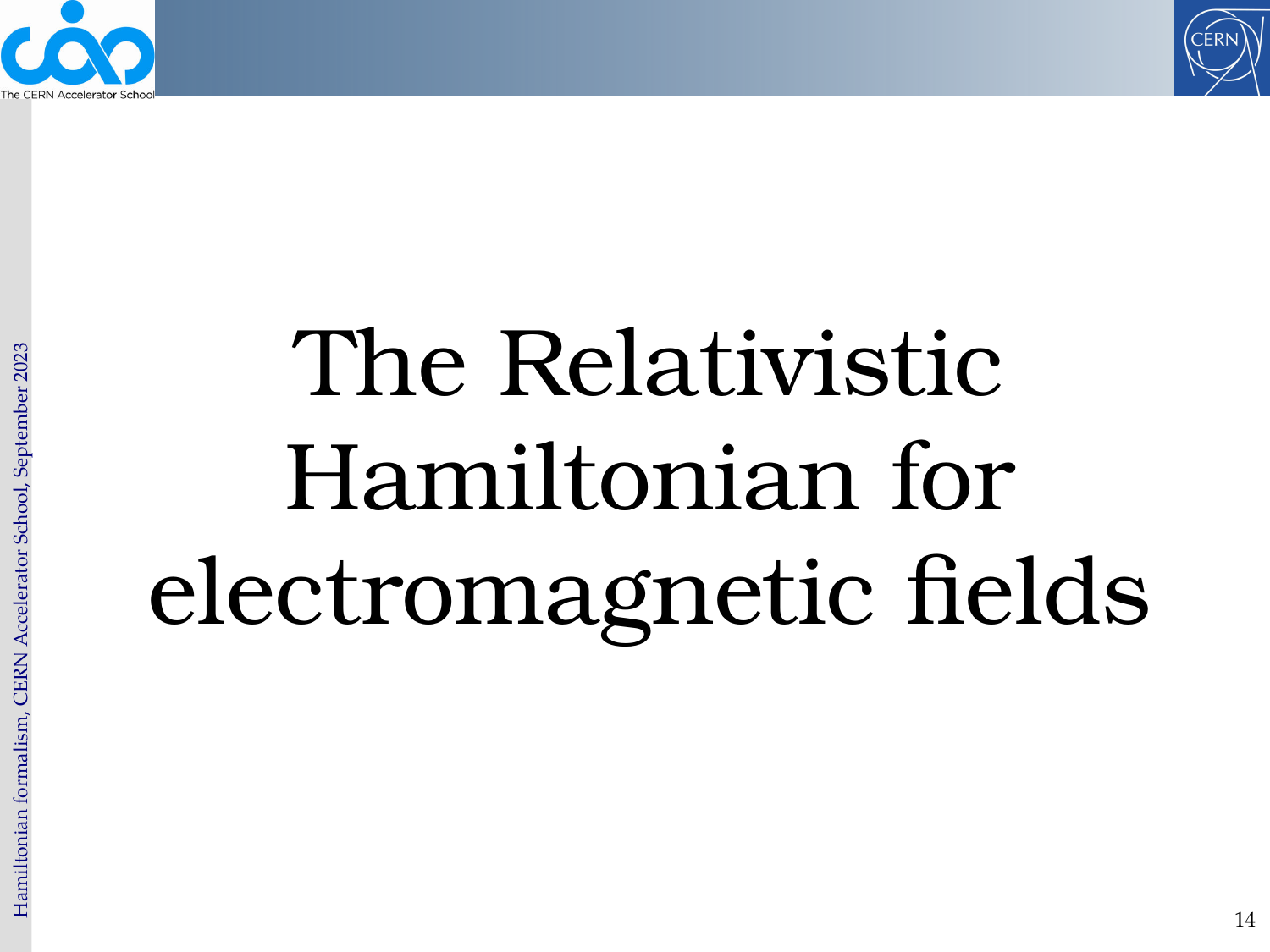

# The Relativistic Hamiltonian for electromagnetic fields